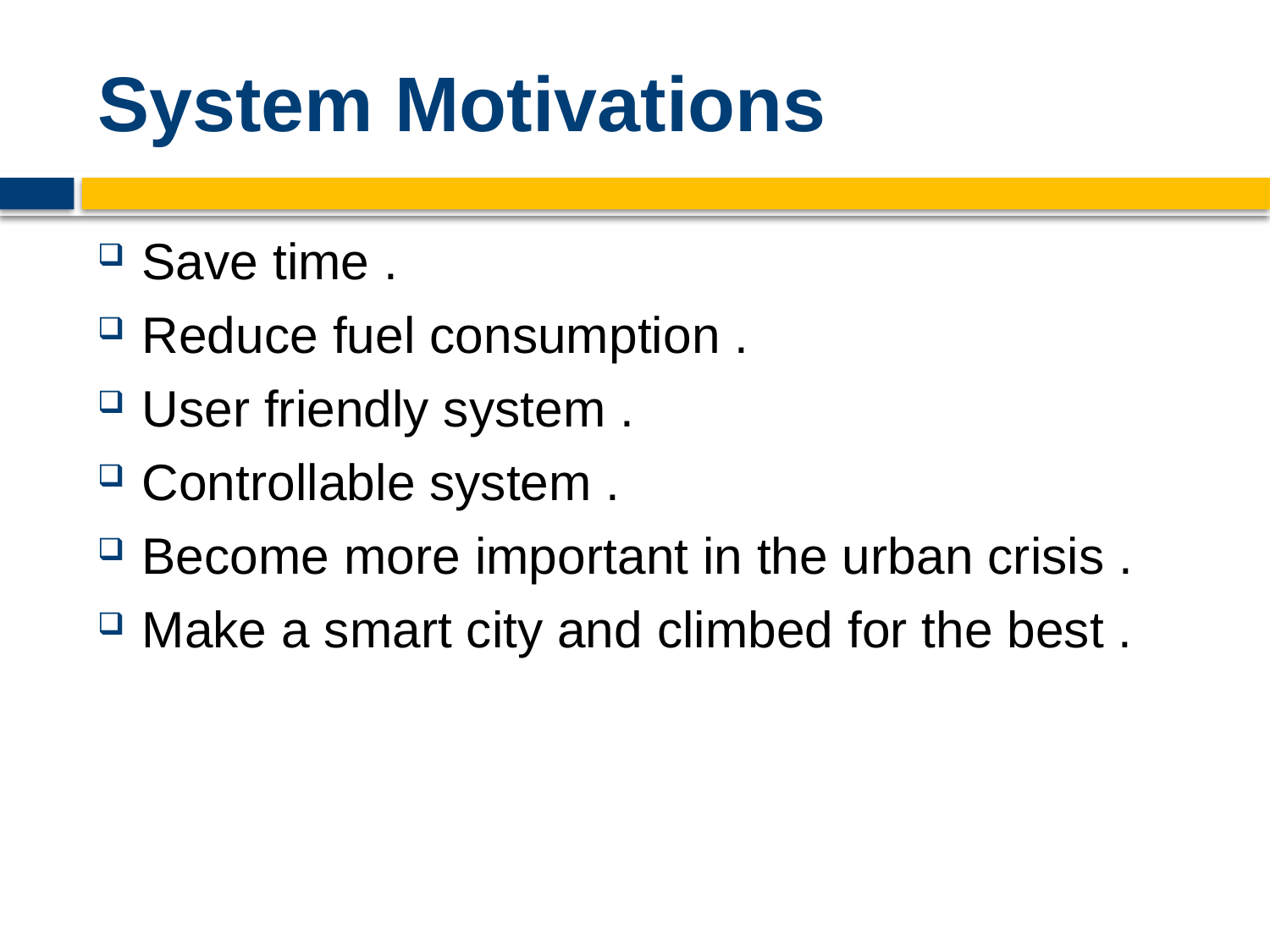

# System Motivations
Save time .
Reduce fuel consumption .
User friendly system .
Controllable system .
Become more important in the urban crisis .
Make a smart city and climbed for the best .